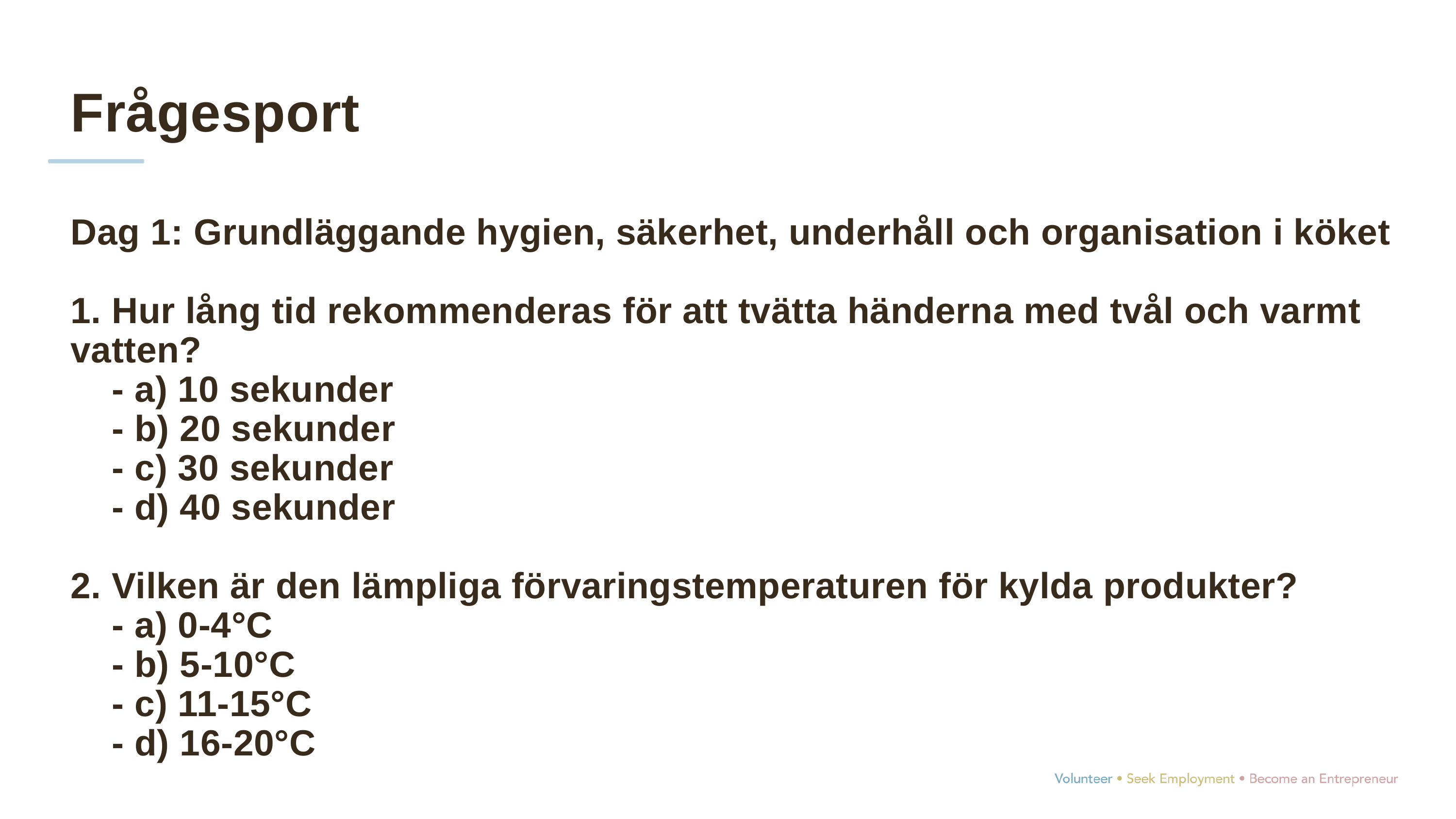

Frågesport

Dag 1: Grundläggande hygien, säkerhet, underhåll och organisation i köket

1. Hur lång tid rekommenderas för att tvätta händerna med tvål och varmt vatten?
    - a) 10 sekunder
    - b) 20 sekunder
    - c) 30 sekunder
    - d) 40 sekunder

2. Vilken är den lämpliga förvaringstemperaturen för kylda produkter?
    - a) 0-4°C
    - b) 5-10°C
    - c) 11-15°C
    - d) 16-20°C